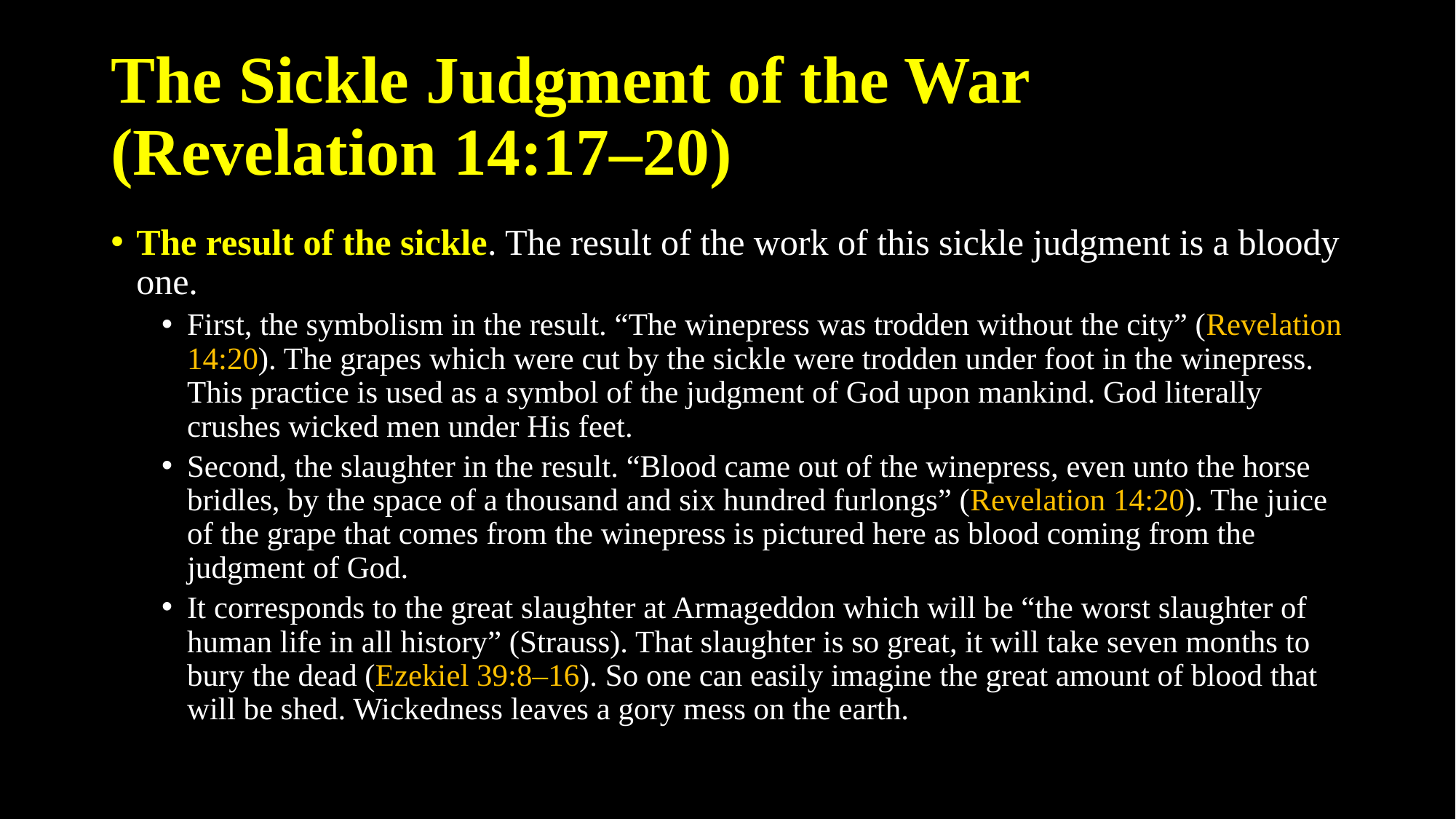

# The Sickle Judgment of the War (Revelation 14:17–20)
The result of the sickle. The result of the work of this sickle judgment is a bloody one.
First, the symbolism in the result. “The winepress was trodden without the city” (Revelation 14:20). The grapes which were cut by the sickle were trodden under foot in the winepress. This practice is used as a symbol of the judgment of God upon mankind. God literally crushes wicked men under His feet.
Second, the slaughter in the result. “Blood came out of the winepress, even unto the horse bridles, by the space of a thousand and six hundred furlongs” (Revelation 14:20). The juice of the grape that comes from the winepress is pictured here as blood coming from the judgment of God.
It corresponds to the great slaughter at Armageddon which will be “the worst slaughter of human life in all history” (Strauss). That slaughter is so great, it will take seven months to bury the dead (Ezekiel 39:8–16). So one can easily imagine the great amount of blood that will be shed. Wickedness leaves a gory mess on the earth.